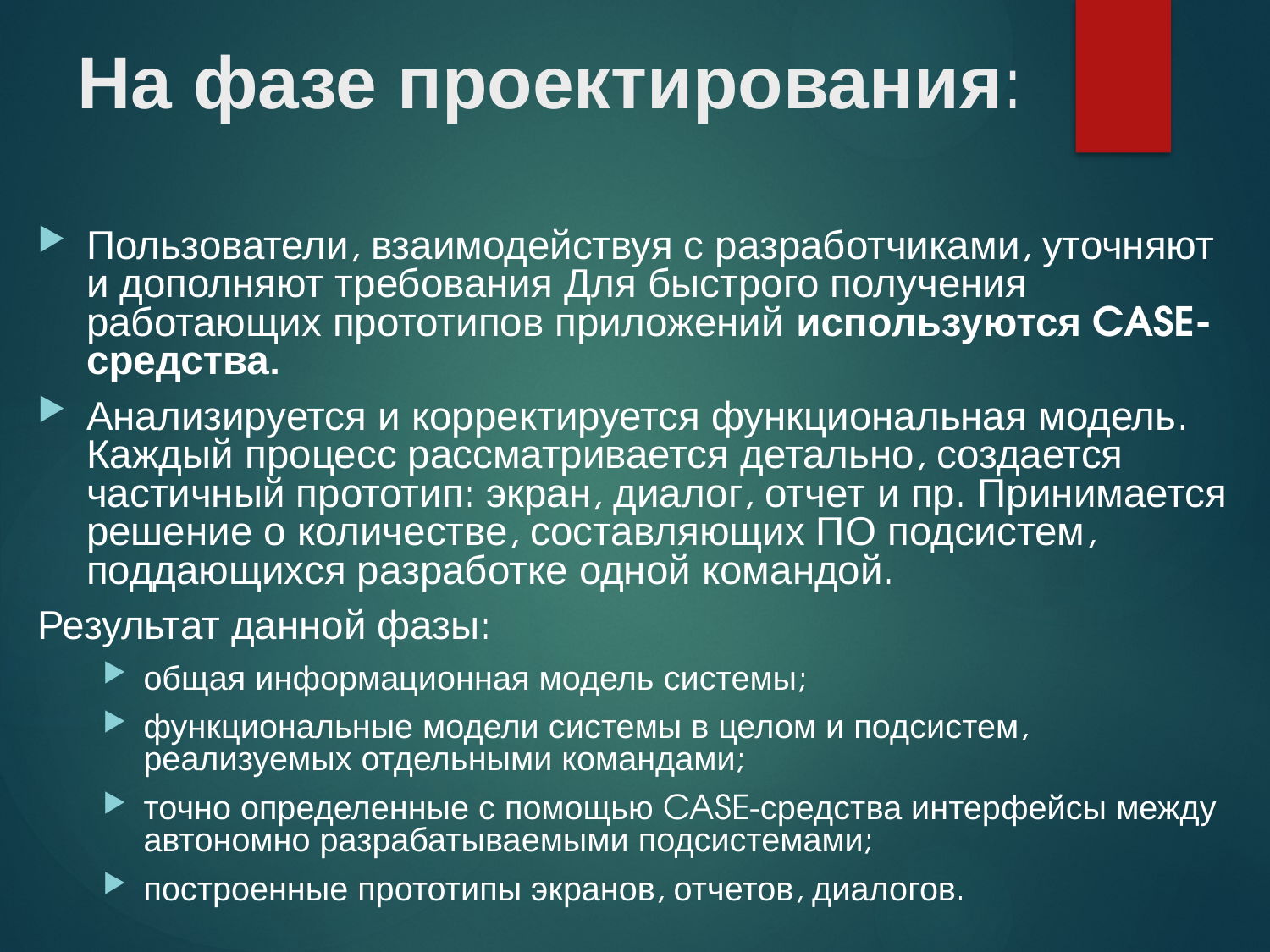

# На фазе проектирования:
Пользователи, взаимодействуя с разработчиками, уточняют и дополняют требования Для быстрого получения работающих прототипов приложений используются CASE-средства.
Анализируется и корректируется функциональная модель. Каждый процесс рассматривается детально, создается частичный прототип: экран, диалог, отчет и пр. Принимается решение о количестве, составляющих ПО подсистем, поддающихся разработке одной командой.
Результат данной фазы:
общая информационная модель системы;
функциональные модели системы в целом и подсистем, реализуемых отдельными командами;
точно определенные с помощью CASE-средства интерфейсы между автономно разрабатываемыми подсистемами;
построенные прототипы экранов, отчетов, диалогов.